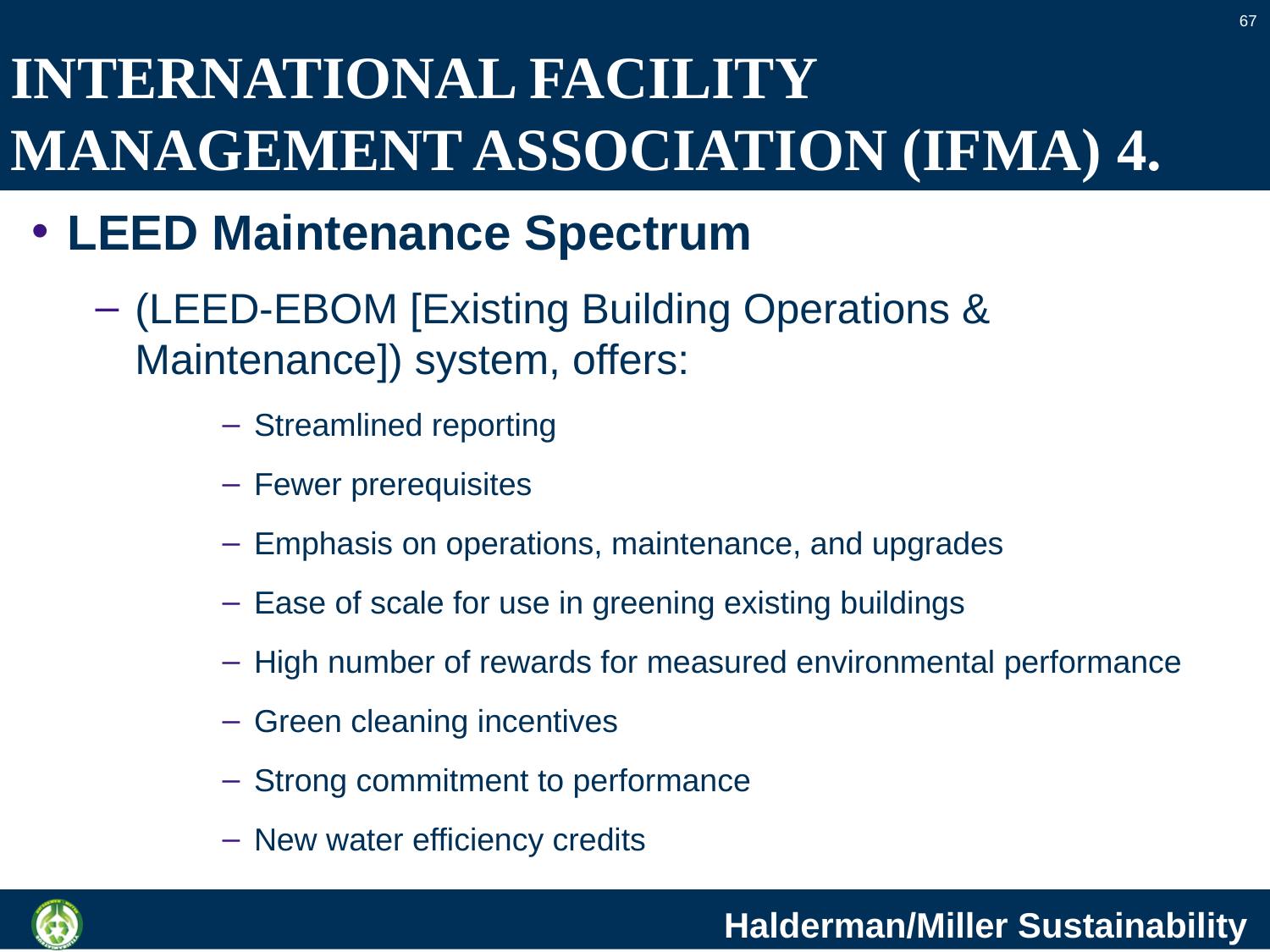

67
# INTERNATIONAL FACILITY MANAGEMENT ASSOCIATION (IFMA) 4.
LEED Maintenance Spectrum
(LEED-EBOM [Existing Building Operations & Maintenance]) system, offers:
Streamlined reporting
Fewer prerequisites
Emphasis on operations, maintenance, and upgrades
Ease of scale for use in greening existing buildings
High number of rewards for measured environmental performance
Green cleaning incentives
Strong commitment to performance
New water efficiency credits